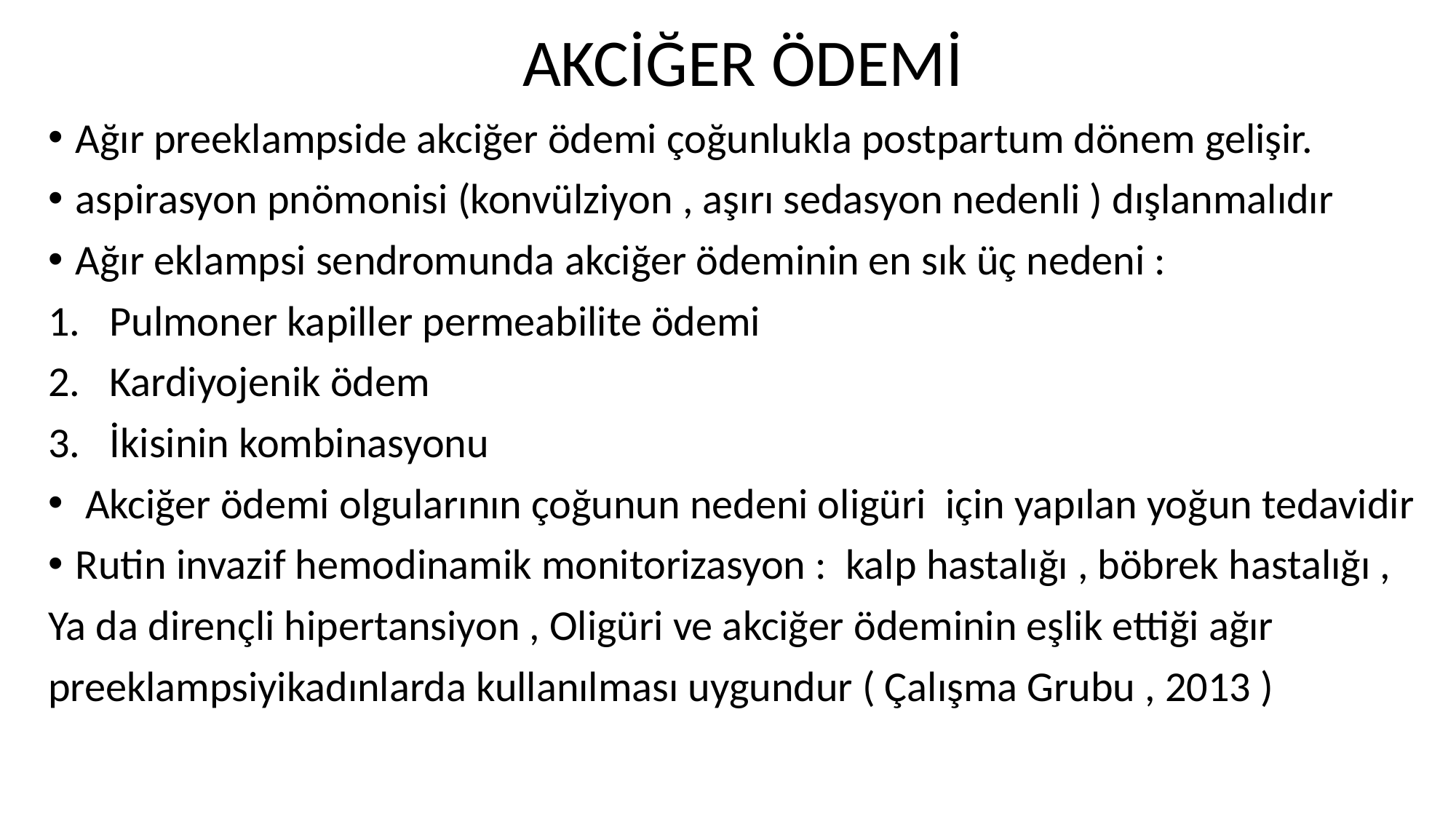

# AKCİĞER ÖDEMİ
Ağır preeklampside akciğer ödemi çoğunlukla postpartum dönem gelişir.
aspirasyon pnömonisi (konvülziyon , aşırı sedasyon nedenli ) dışlanmalıdır
Ağır eklampsi sendromunda akciğer ödeminin en sık üç nedeni :
Pulmoner kapiller permeabilite ödemi
Kardiyojenik ödem
İkisinin kombinasyonu
 Akciğer ödemi olgularının çoğunun nedeni oligüri  için yapılan yoğun tedavidir
Rutin invazif hemodinamik monitorizasyon :  kalp hastalığı , böbrek hastalığı ,
Ya da dirençli hipertansiyon , Oligüri ve akciğer ödeminin eşlik ettiği ağır
preeklampsiyikadınlarda kullanılması uygundur ( Çalışma Grubu , 2013 )